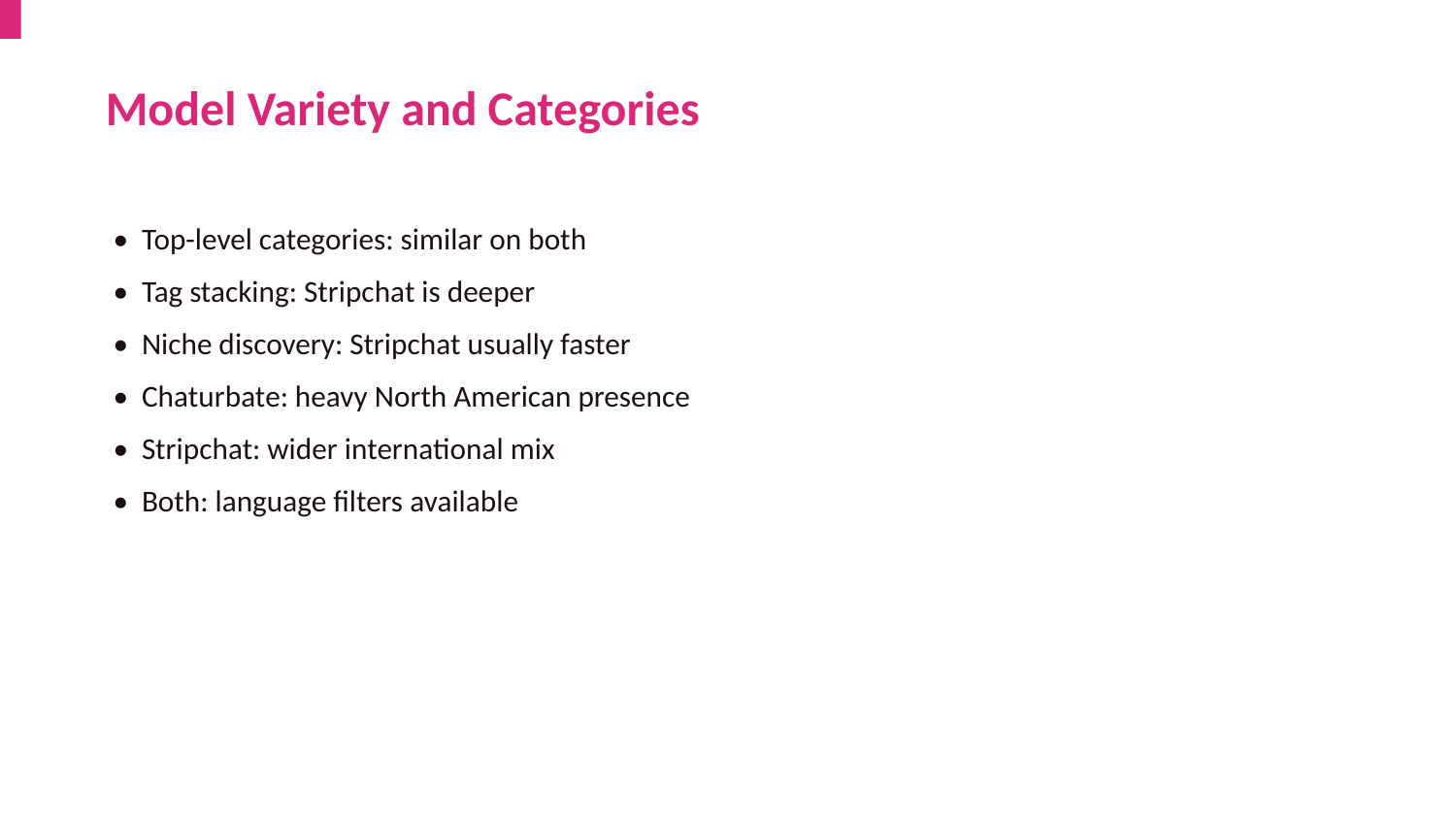

Model Variety and Categories
•  Top-level categories: similar on both
•  Tag stacking: Stripchat is deeper
•  Niche discovery: Stripchat usually faster
•  Chaturbate: heavy North American presence
•  Stripchat: wider international mix
•  Both: language filters available